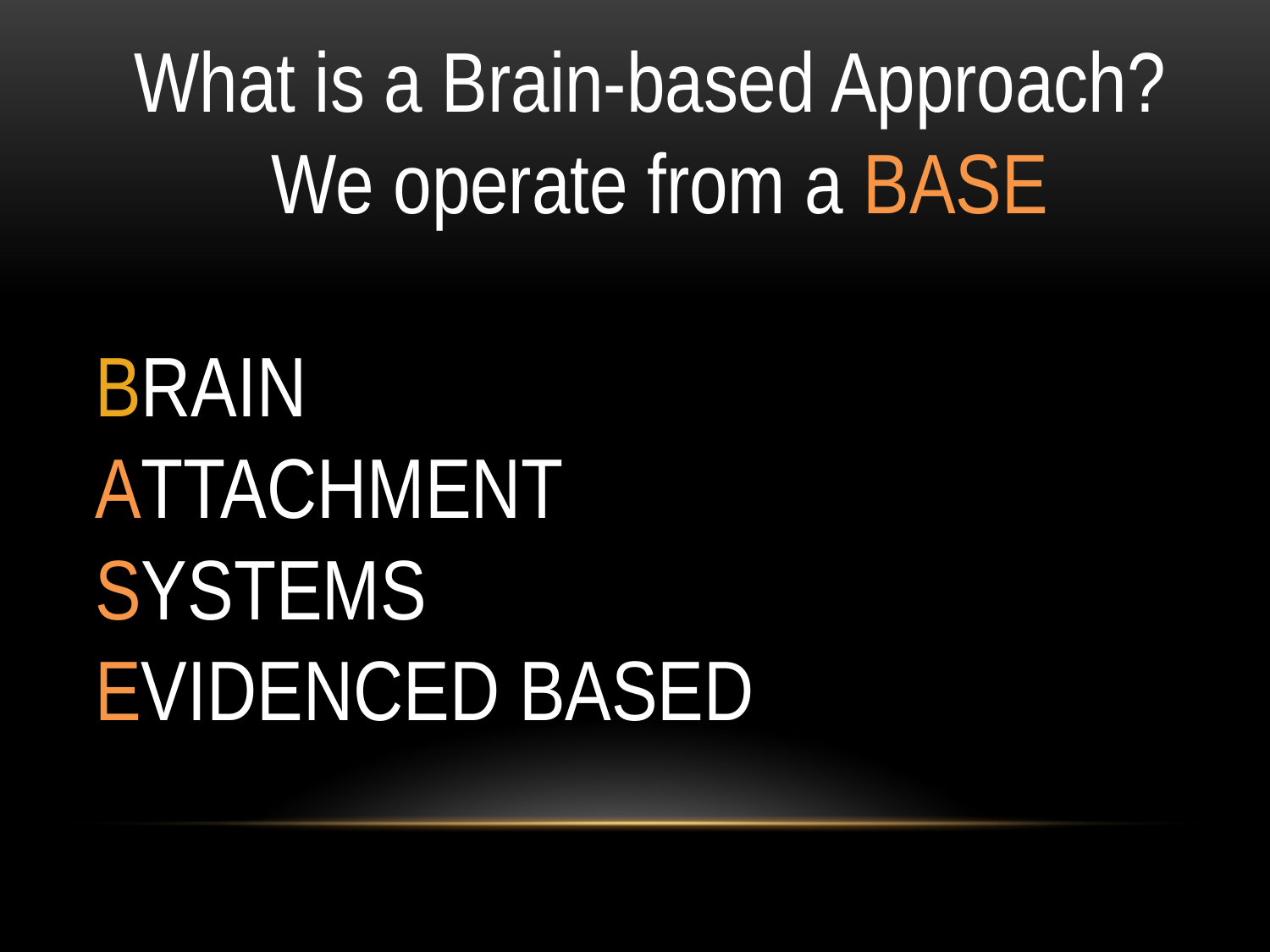

What is a Brain-based Approach?
We operate from a BASE

BRAIN
ATTACHMENT
SYSTEMS
EVIDENCED BASED